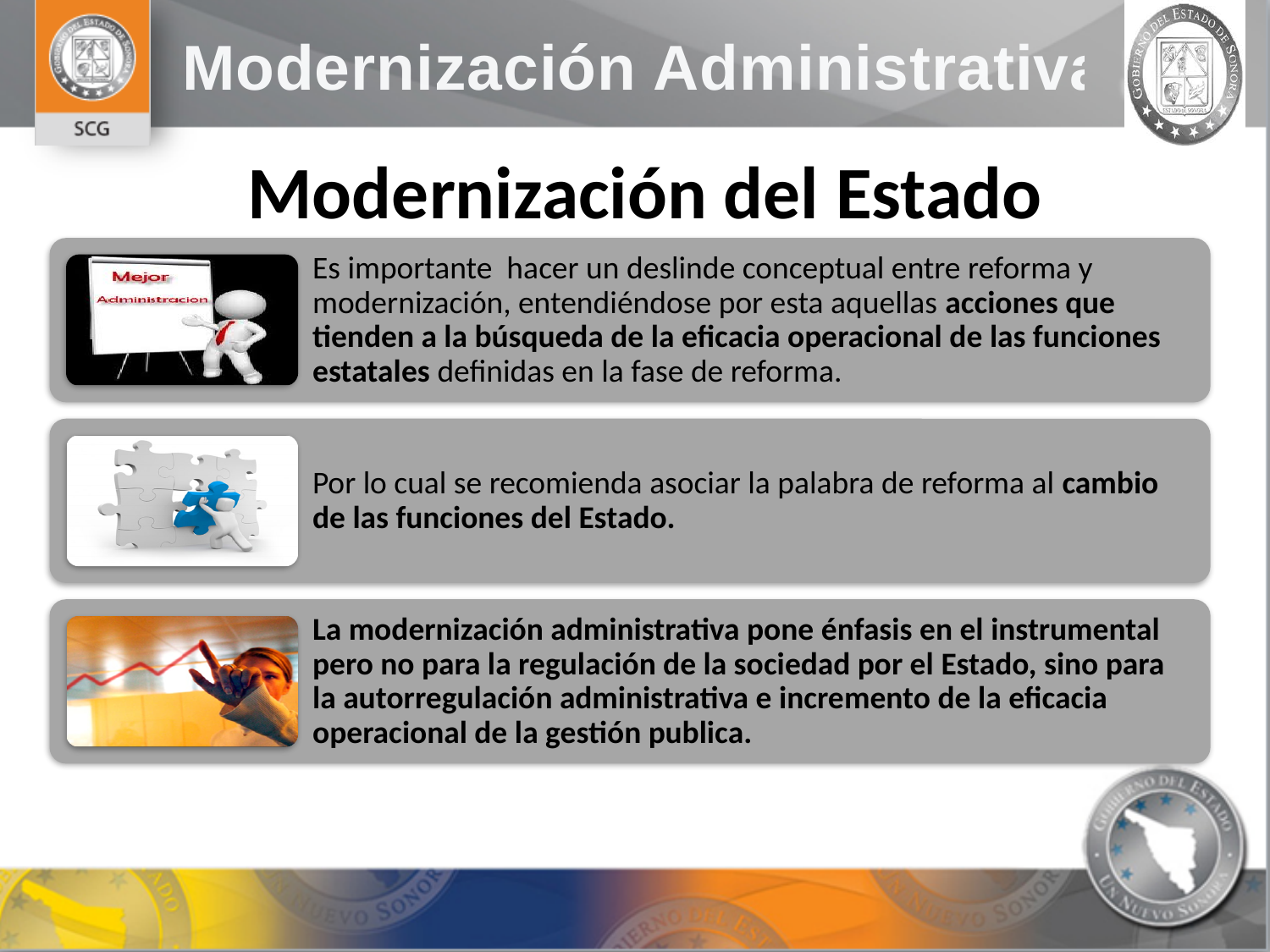

# Modernización del Estado
Es importante  hacer un deslinde conceptual entre reforma y modernización, entendiéndose por esta aquellas acciones que tienden a la búsqueda de la eficacia operacional de las funciones estatales definidas en la fase de reforma.
Por lo cual se recomienda asociar la palabra de reforma al cambio de las funciones del Estado.
La modernización administrativa pone énfasis en el instrumental pero no para la regulación de la sociedad por el Estado, sino para la autorregulación administrativa e incremento de la eficacia operacional de la gestión publica.